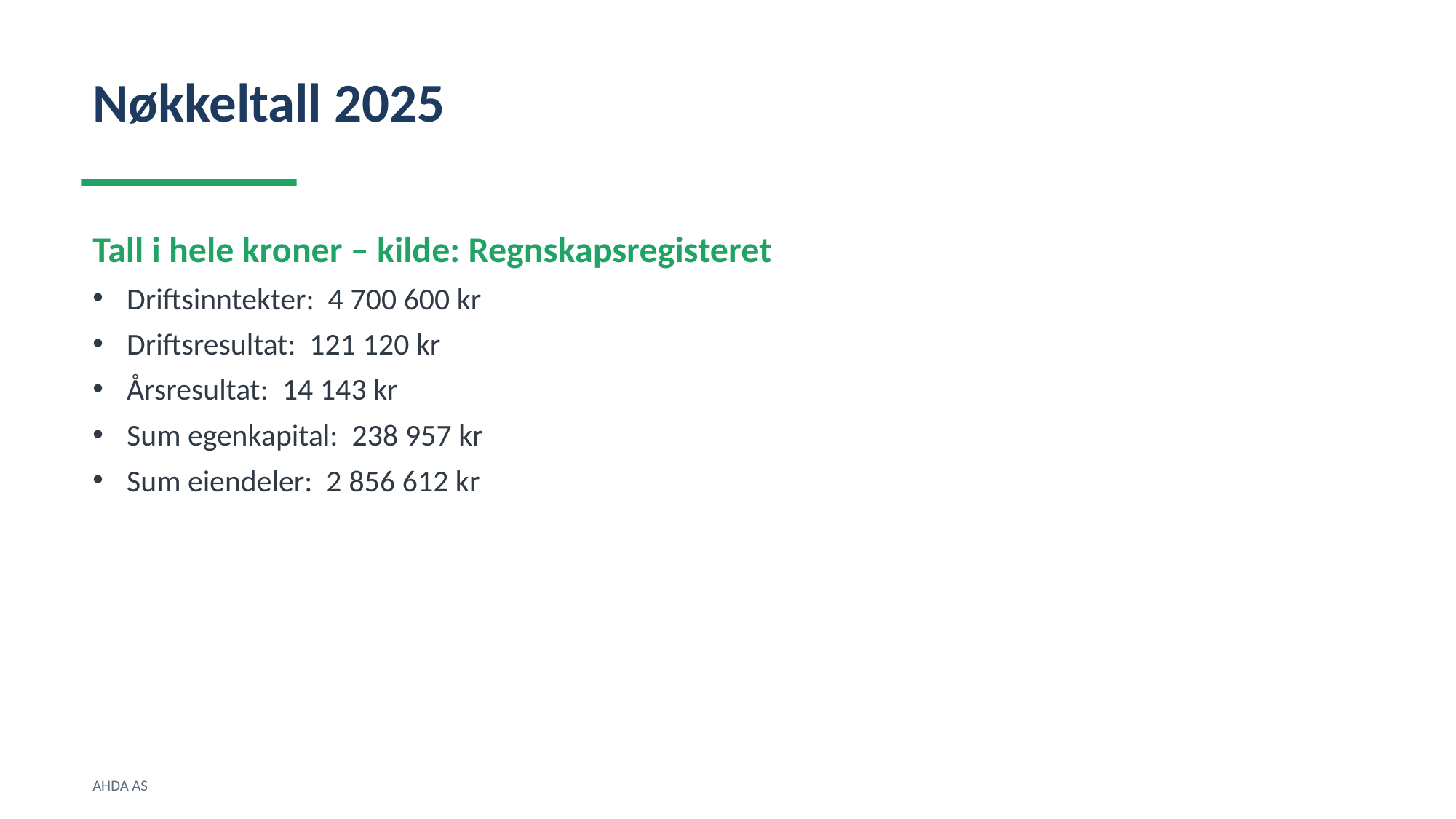

Nøkkeltall 2025

Tall i hele kroner – kilde: Regnskapsregisteret
Driftsinntekter:  4 700 600 kr
Driftsresultat:  121 120 kr
Årsresultat:  14 143 kr
Sum egenkapital:  238 957 kr
Sum eiendeler:  2 856 612 kr
AHDA AS